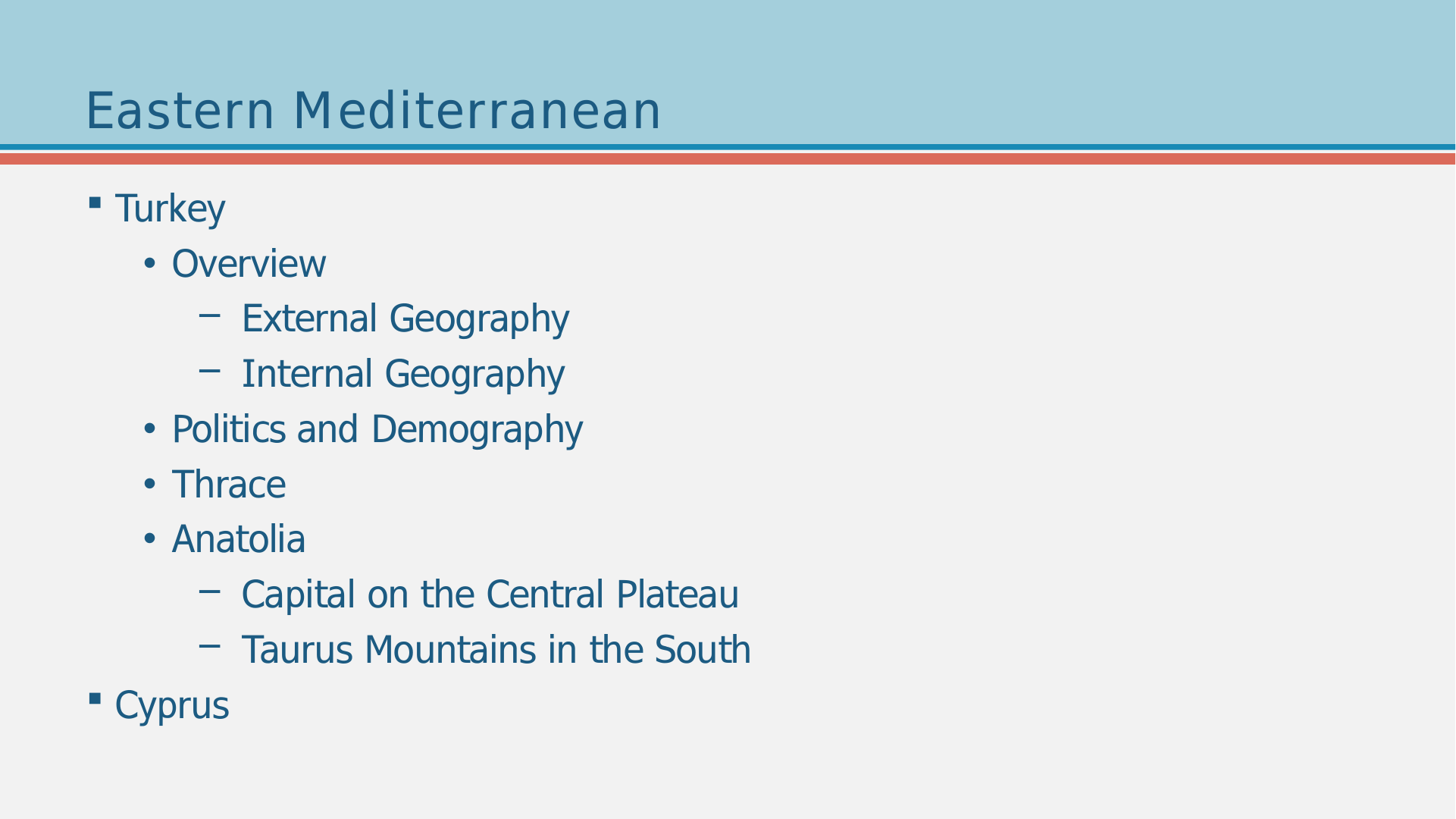

# Eastern Mediterranean
Turkey
Overview
External Geography
Internal Geography
Politics and Demography
Thrace
Anatolia
Capital on the Central Plateau
Taurus Mountains in the South
Cyprus